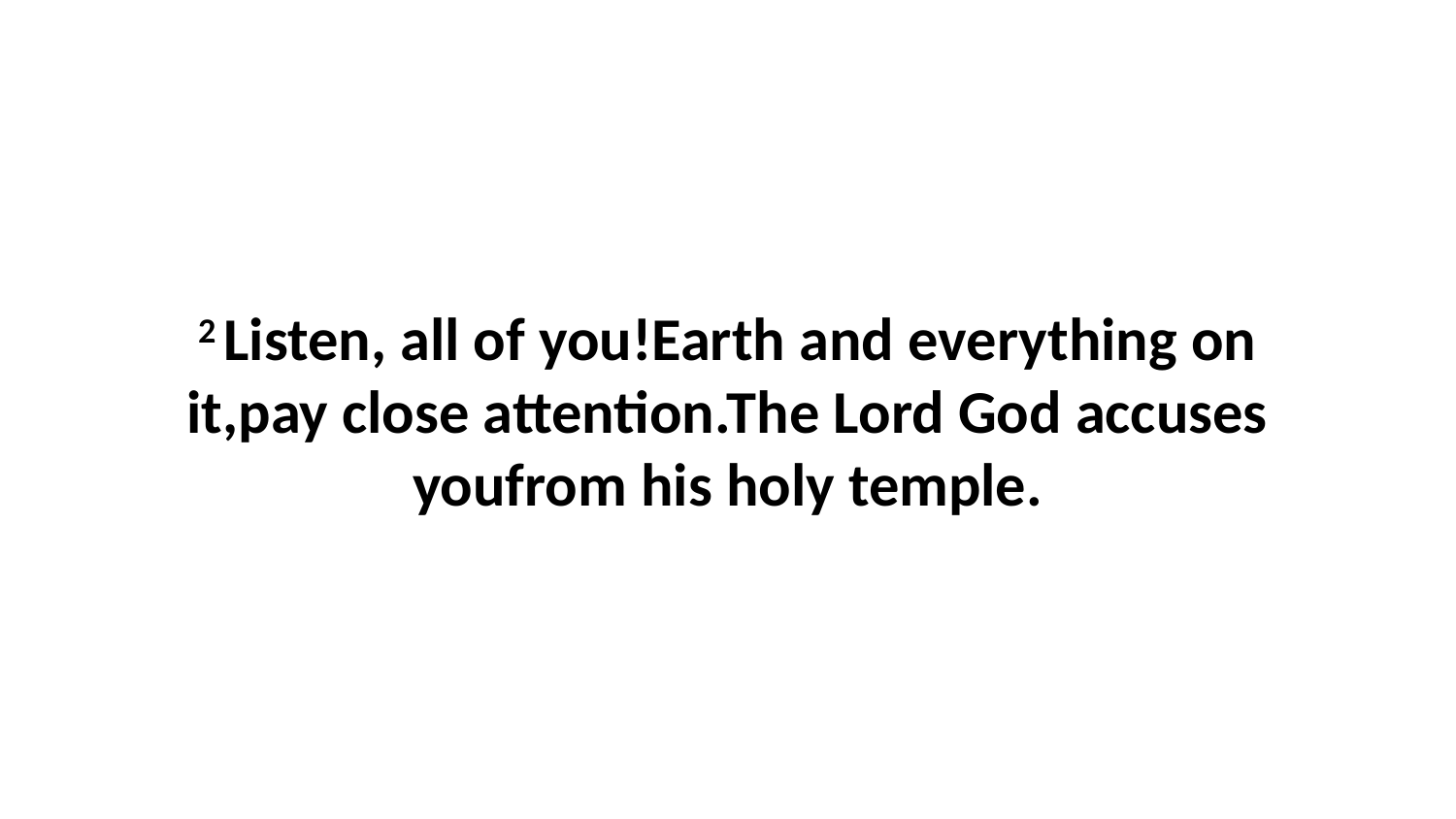

2 Listen, all of you!Earth and everything on it,pay close attention.The Lord God accuses youfrom his holy temple.